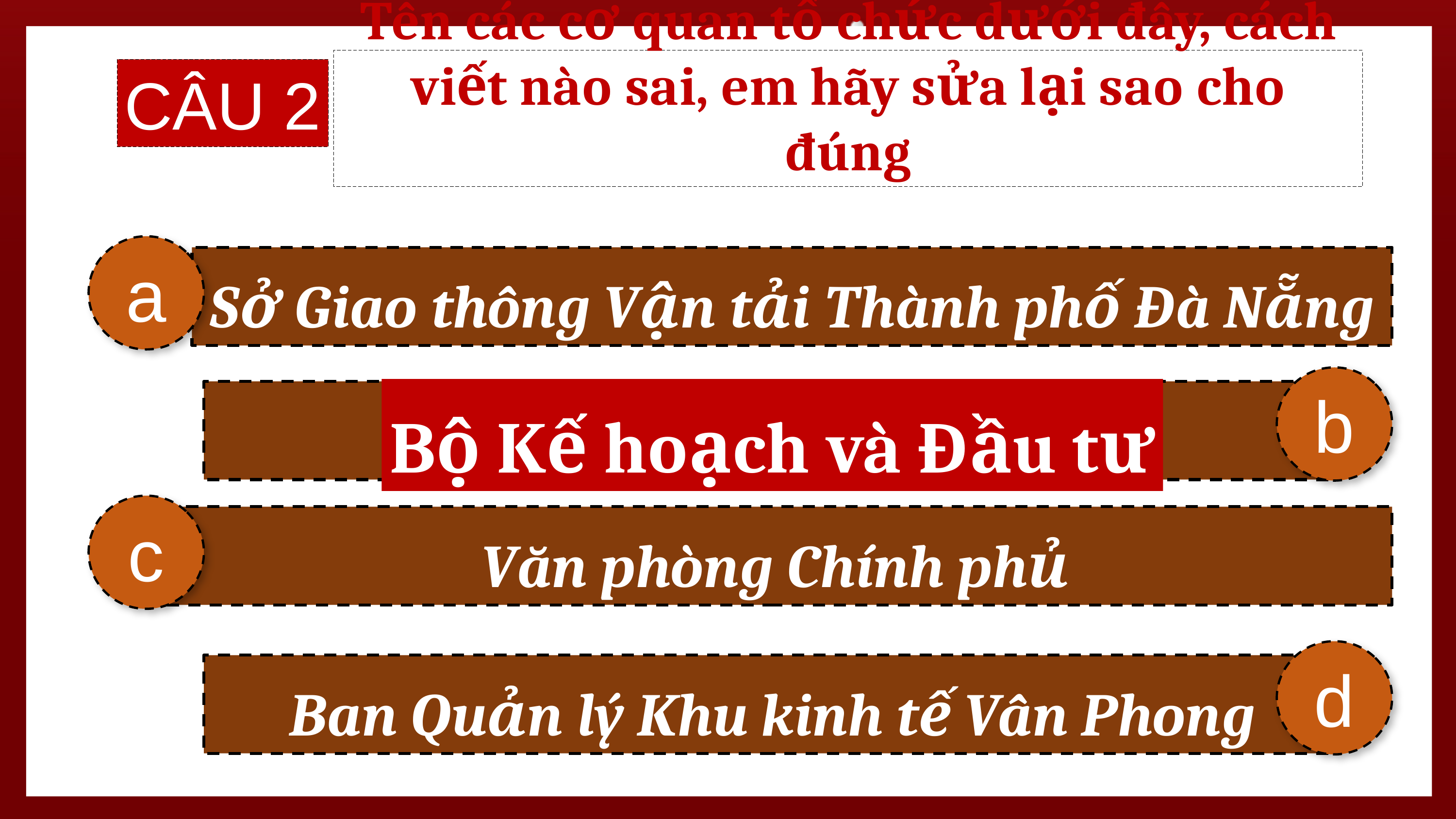

Tên các cơ quan tổ chức dưới đây, cách viết nào sai, em hãy sửa lại sao cho đúng
CÂU 2
a
Sở Giao thông Vận tải Thành phố Đà Nẵng
b
Bộ Kế hoạch và Đầu tư
Bộ kế hoạch và đầu tư
c
Văn phòng Chính phủ
d
Ban Quản lý Khu kinh tế Vân Phong